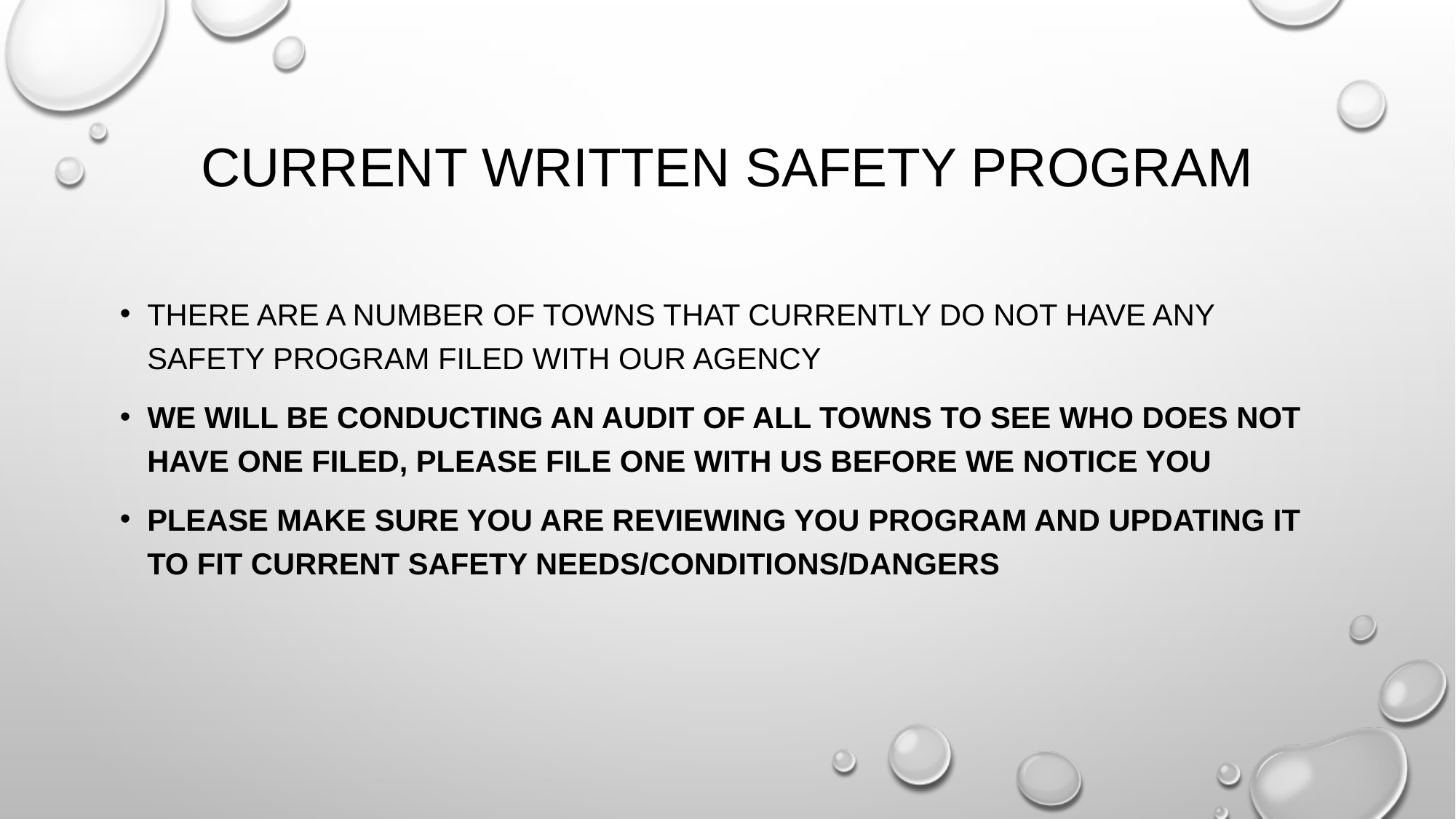

# Current Written Safety Program
There are a number of Towns that currently do not have any safety program filed with our Agency
We will be conducting an audit of all towns to see who does not have one filed, please file one with us before we notice you
Please make sure you are reviewing you program and updating it to fit current safety needs/conditions/dangers